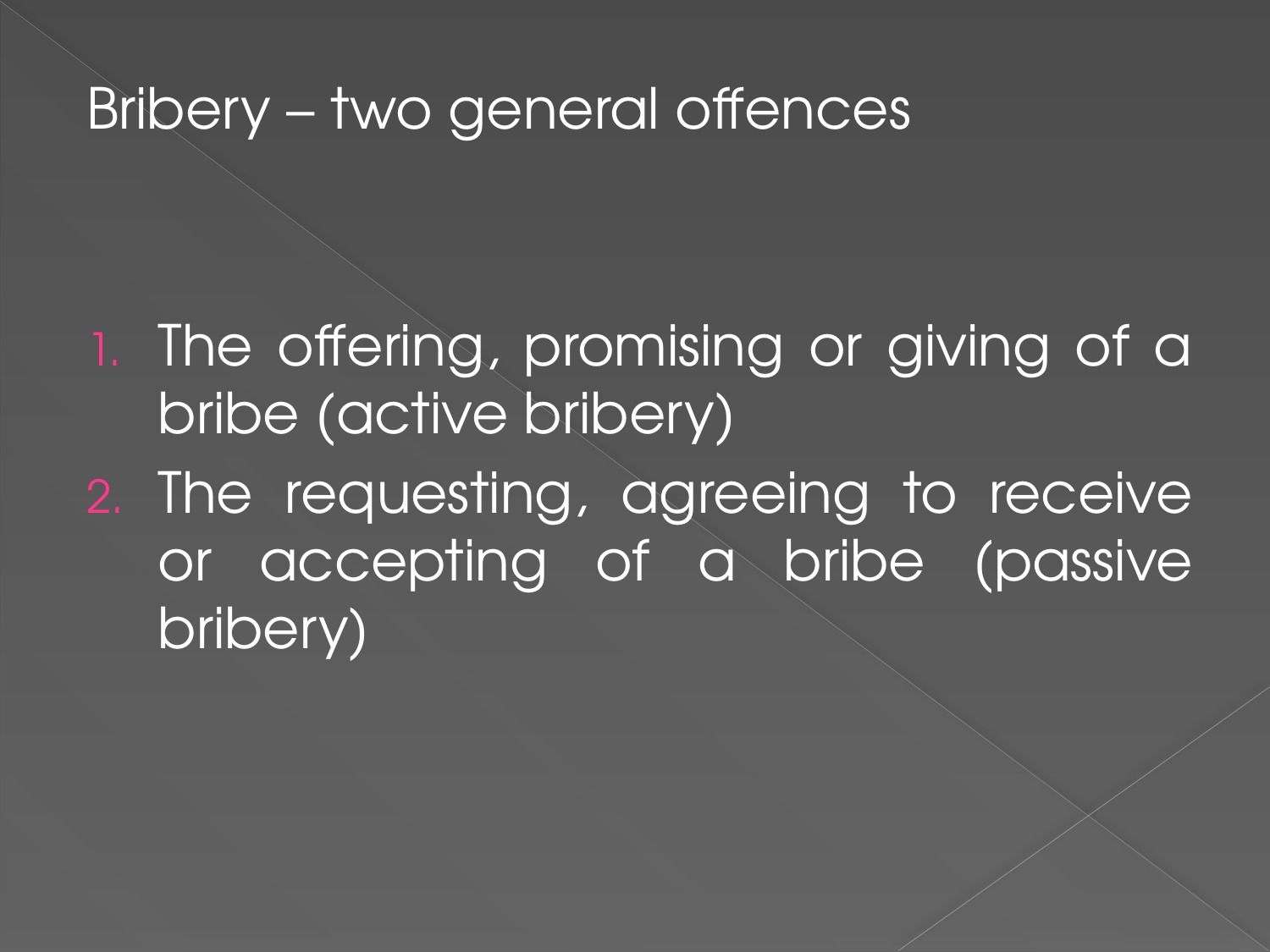

Bribery – two general offences

The offering, promising or giving of a bribe (active bribery)
The requesting, agreeing to receive or accepting of a bribe (passive bribery)